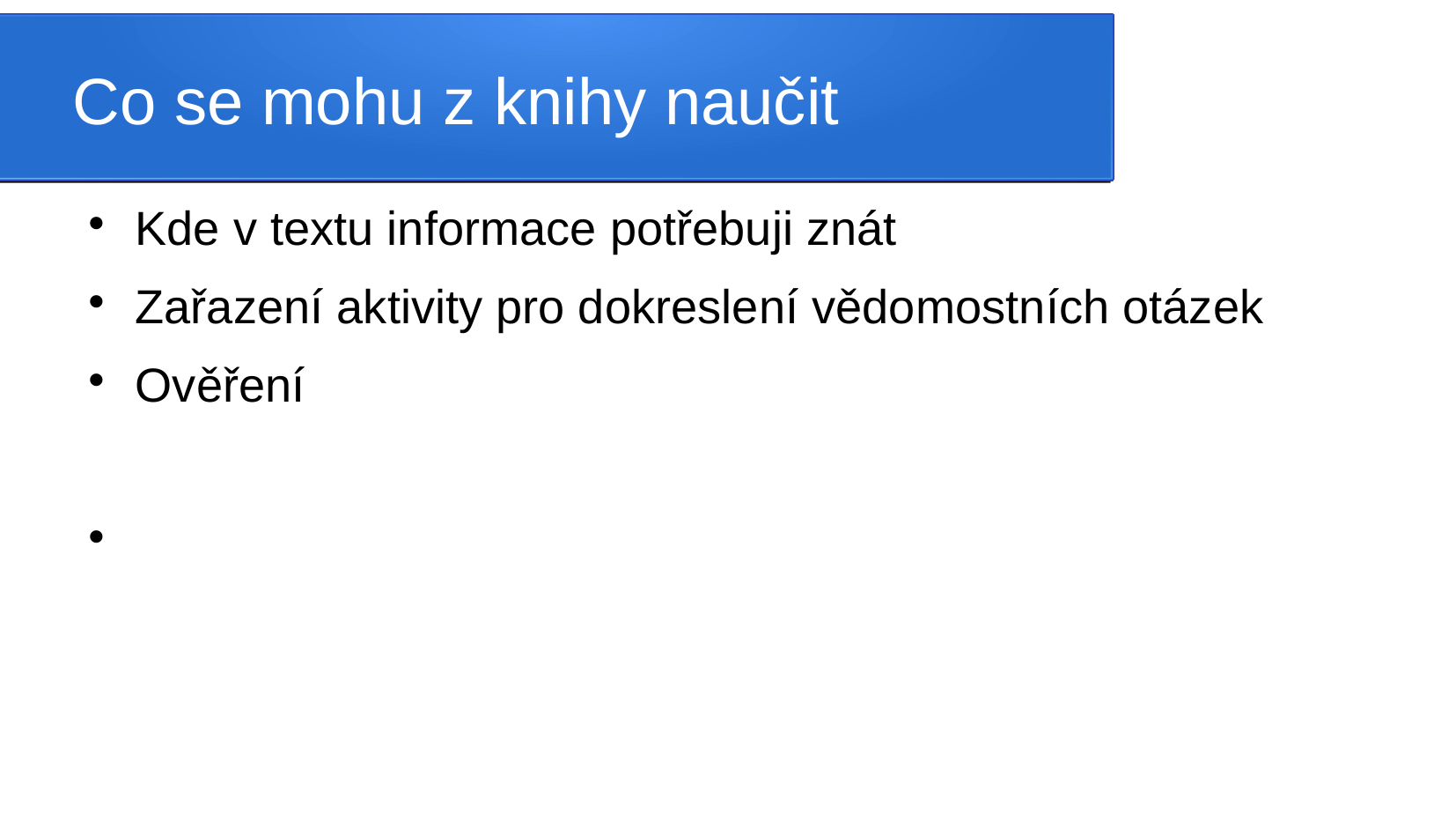

Co se mohu z knihy naučit
Kde v textu informace potřebuji znát
Zařazení aktivity pro dokreslení vědomostních otázek
Ověření